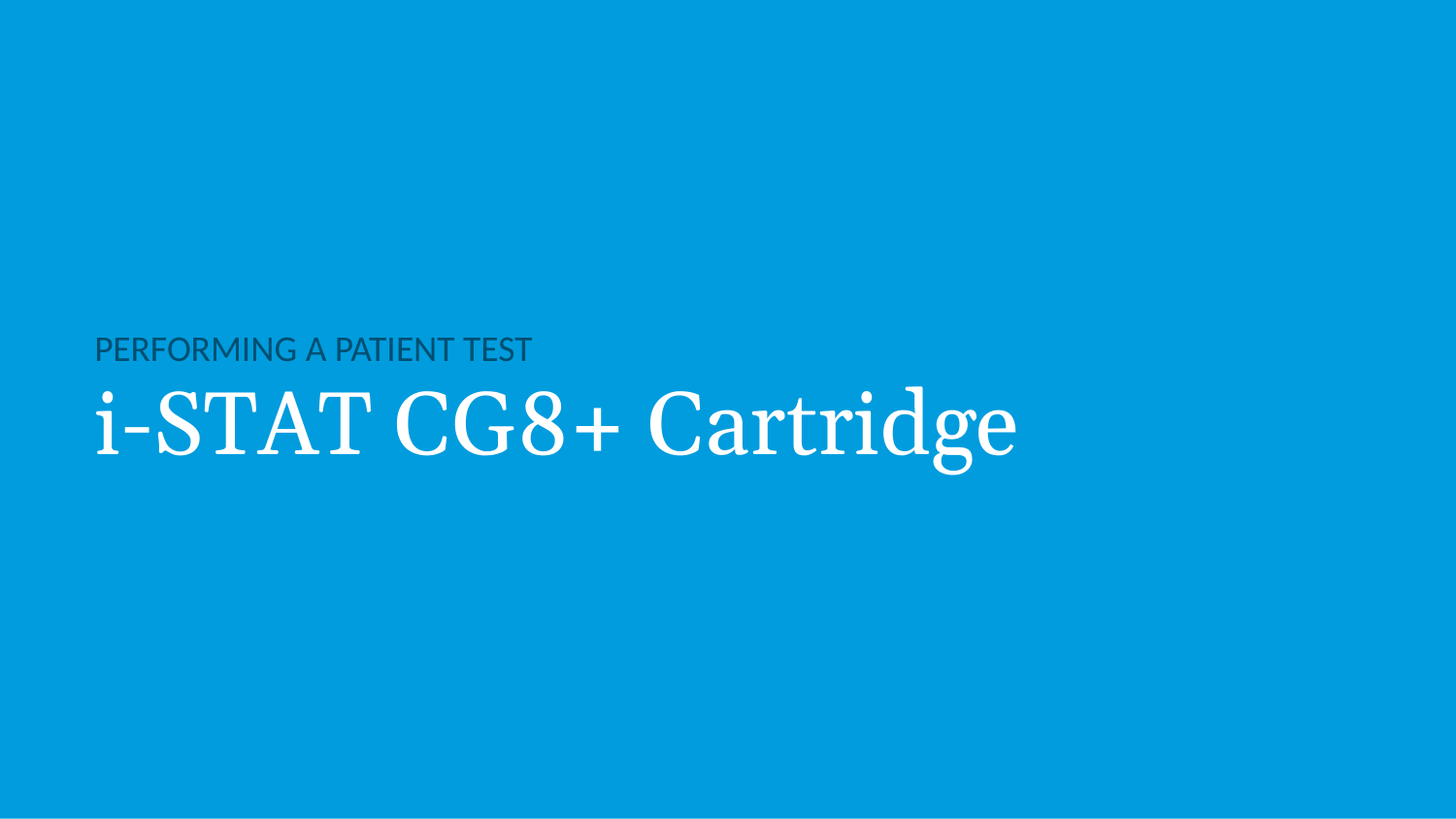

PERFORMING A PATIENT TEST
i-STAT CG8+ Cartridge